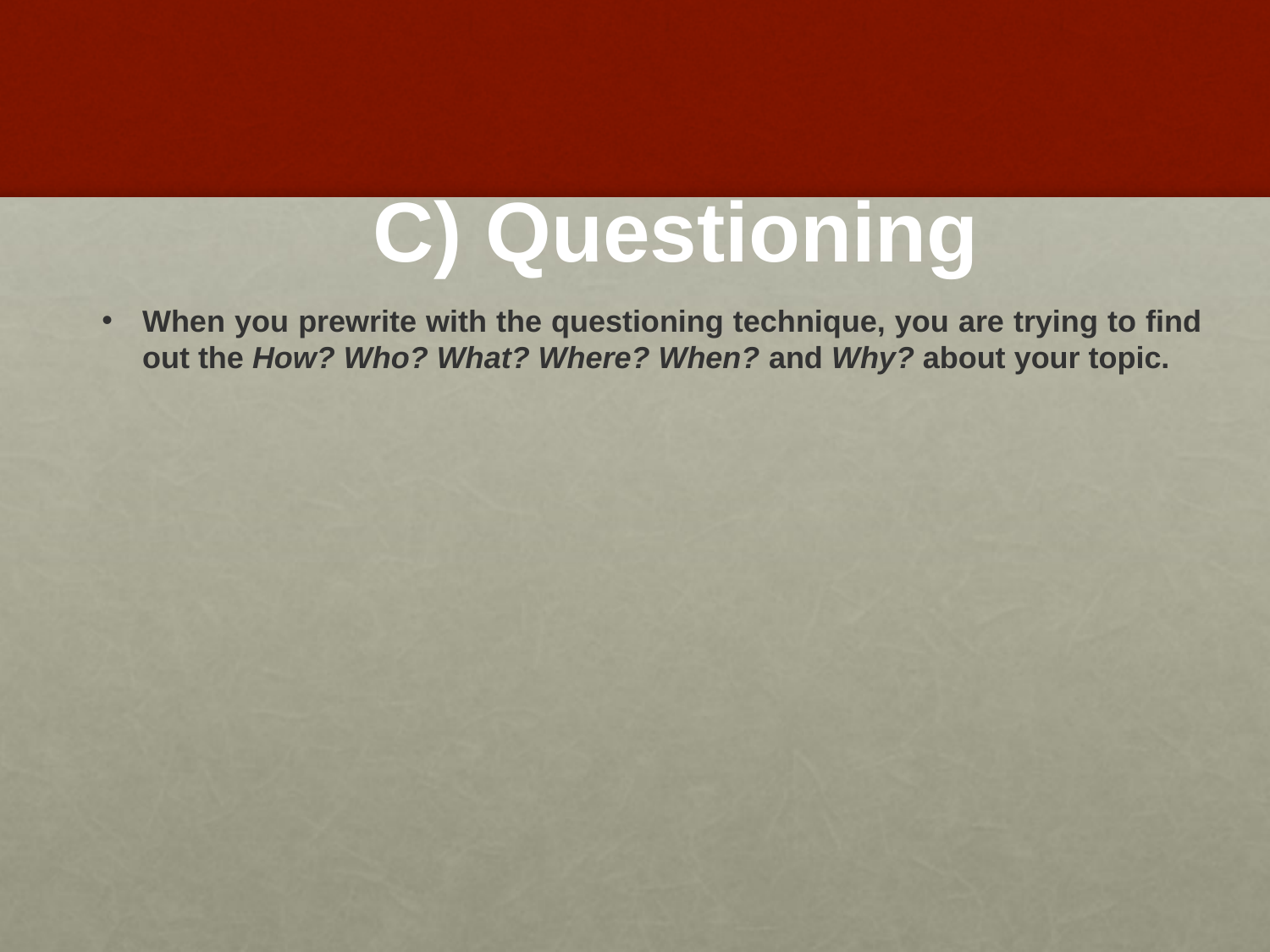

When you prewrite with the questioning technique, you are trying to find out the How? Who? What? Where? When? and Why? about your topic.

# C) Questioning